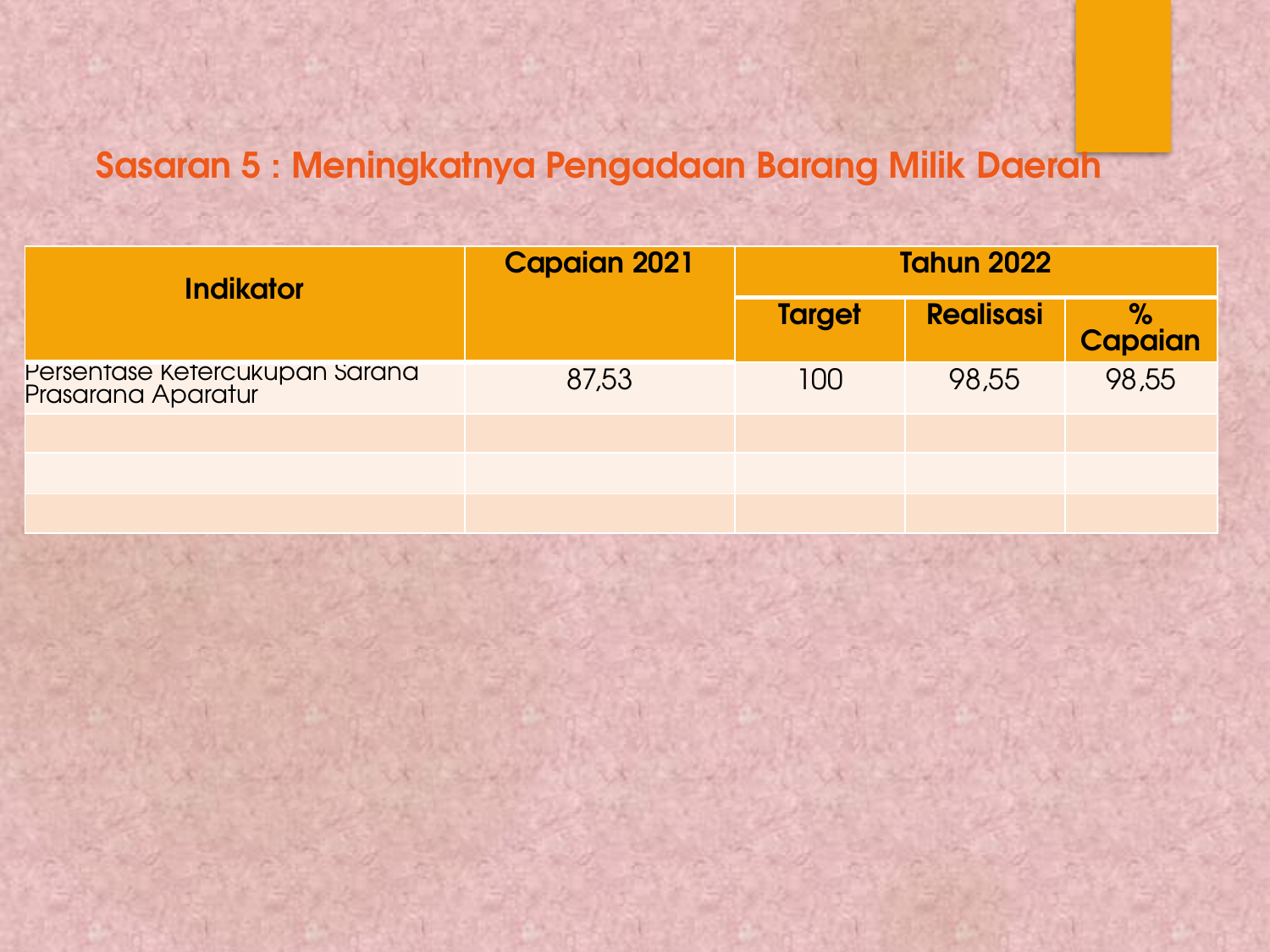

Sasaran 5 : Meningkatnya Pengadaan Barang Milik Daerah
| Indikator | Capaian 2021 | Tahun 2022 |  |  |
| --- | --- | --- | --- | --- |
|  |  | Target | Realisasi | % Capaian |
| Persentase Ketercukupan Sarana Prasarana Aparatur | 87,53 | 100 | 98,55 | 98,55 |
|  |  |  |  |  |
|  |  |  |  |  |
|  |  |  |  |  |